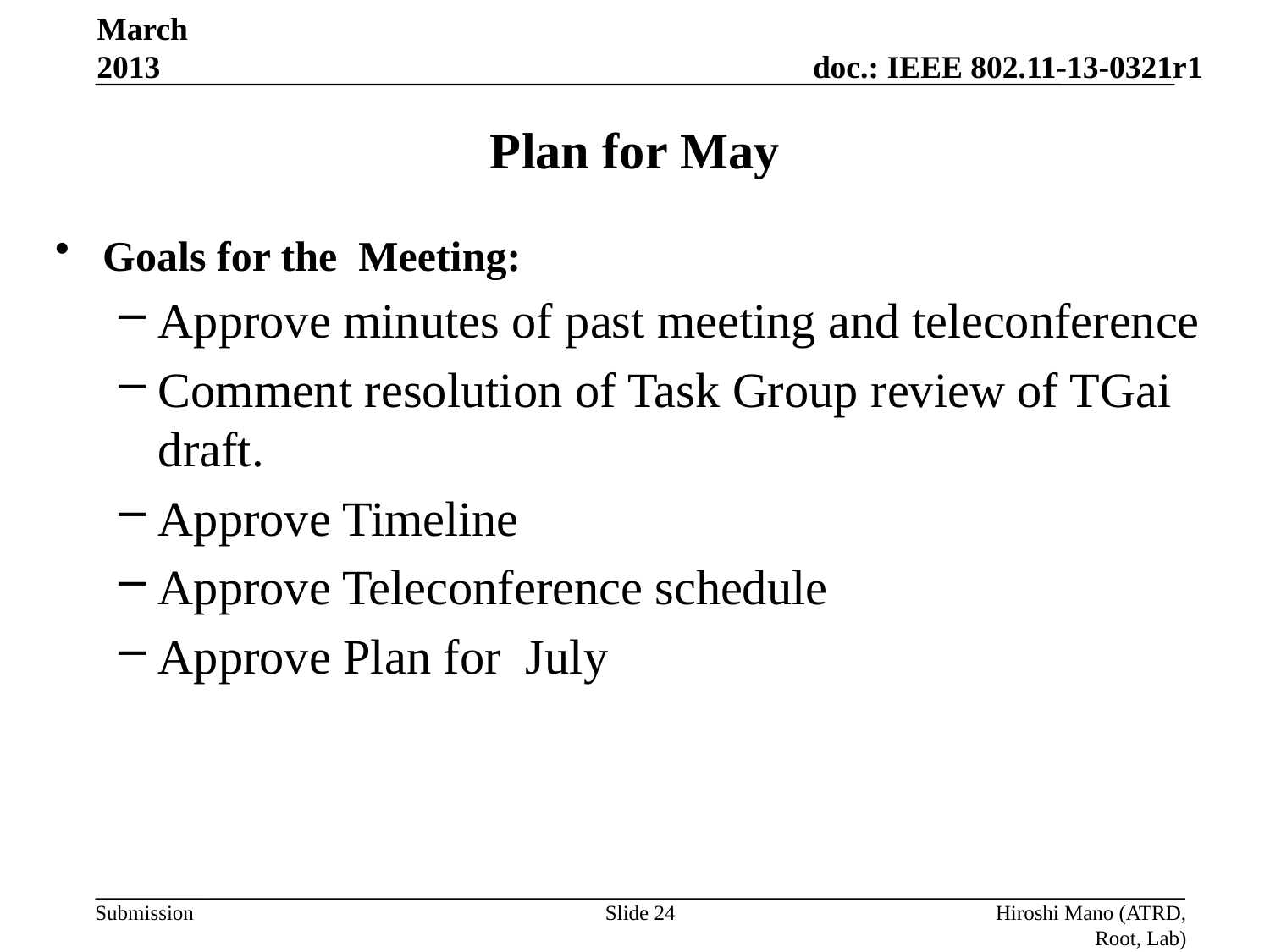

March 2013
# Plan for May
Goals for the  Meeting:
Approve minutes of past meeting and teleconference
Comment resolution of Task Group review of TGai draft.
Approve Timeline
Approve Teleconference schedule
Approve Plan for  July

Slide 24
Hiroshi Mano (ATRD, Root, Lab)